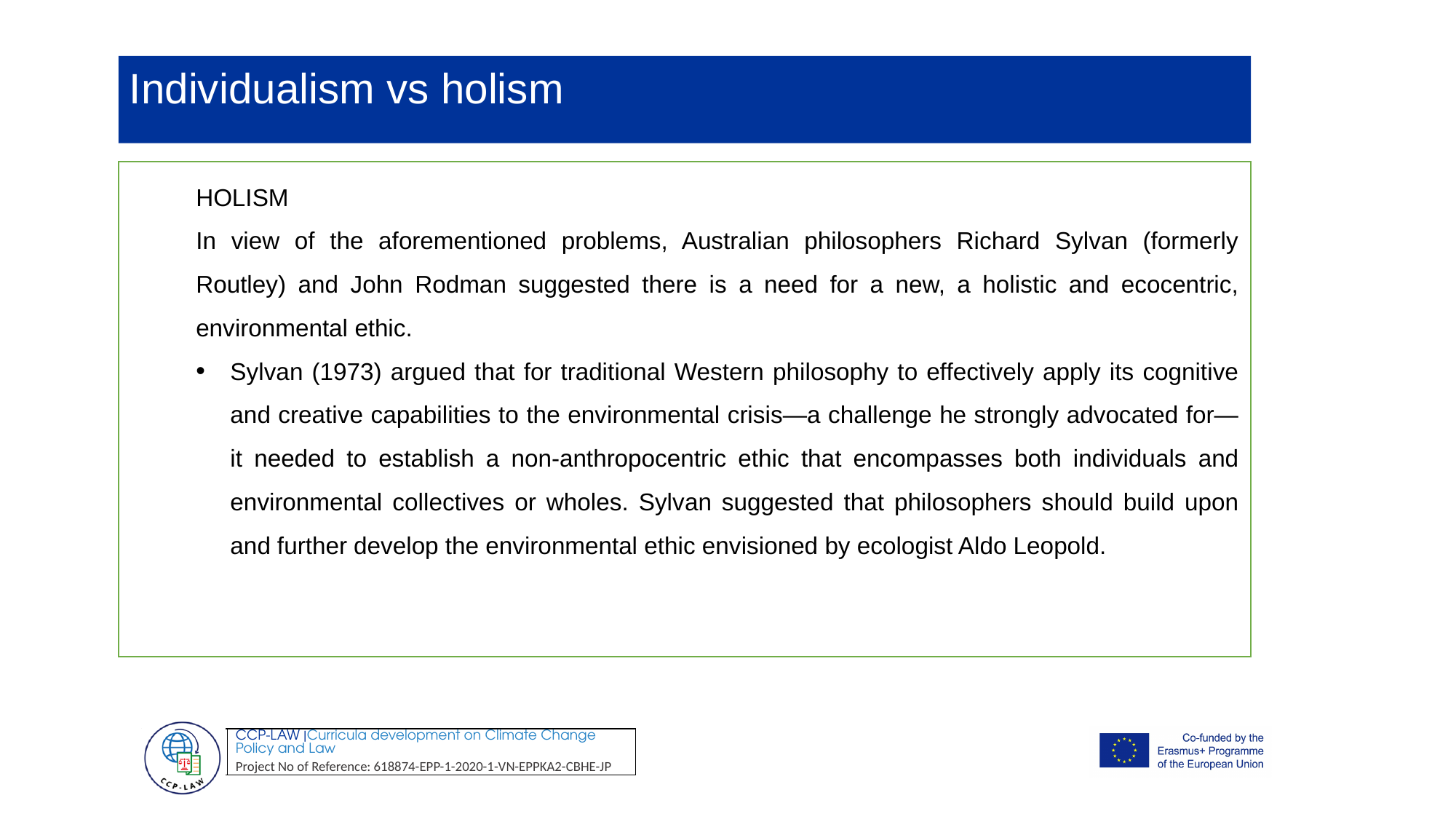

Individualism vs holism

HOLISM
In view of the aforementioned problems, Australian philosophers Richard Sylvan (formerly Routley) and John Rodman suggested there is a need for a new, a holistic and ecocentric, environmental ethic.
Sylvan (1973) argued that for traditional Western philosophy to effectively apply its cognitive and creative capabilities to the environmental crisis—a challenge he strongly advocated for—it needed to establish a non-anthropocentric ethic that encompasses both individuals and environmental collectives or wholes. Sylvan suggested that philosophers should build upon and further develop the environmental ethic envisioned by ecologist Aldo Leopold.